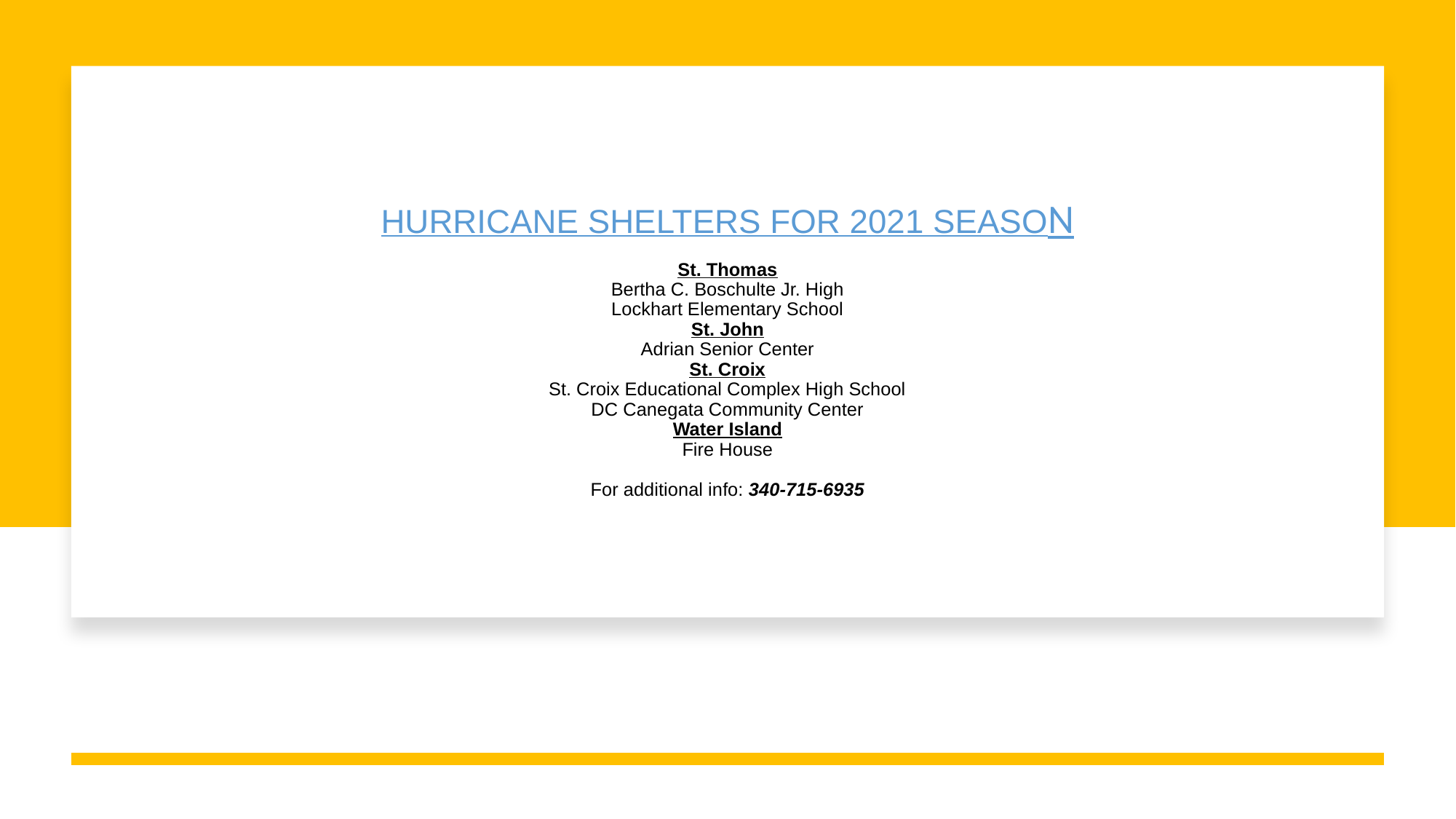

# HURRICANE SHELTERS FOR 2021 SEASON St. Thomas Bertha C. Boschulte Jr. High Lockhart Elementary School St. John Adrian Senior Center St. Croix St. Croix Educational Complex High School DC Canegata Community Center Water Island Fire House For additional info: 340-715-6935